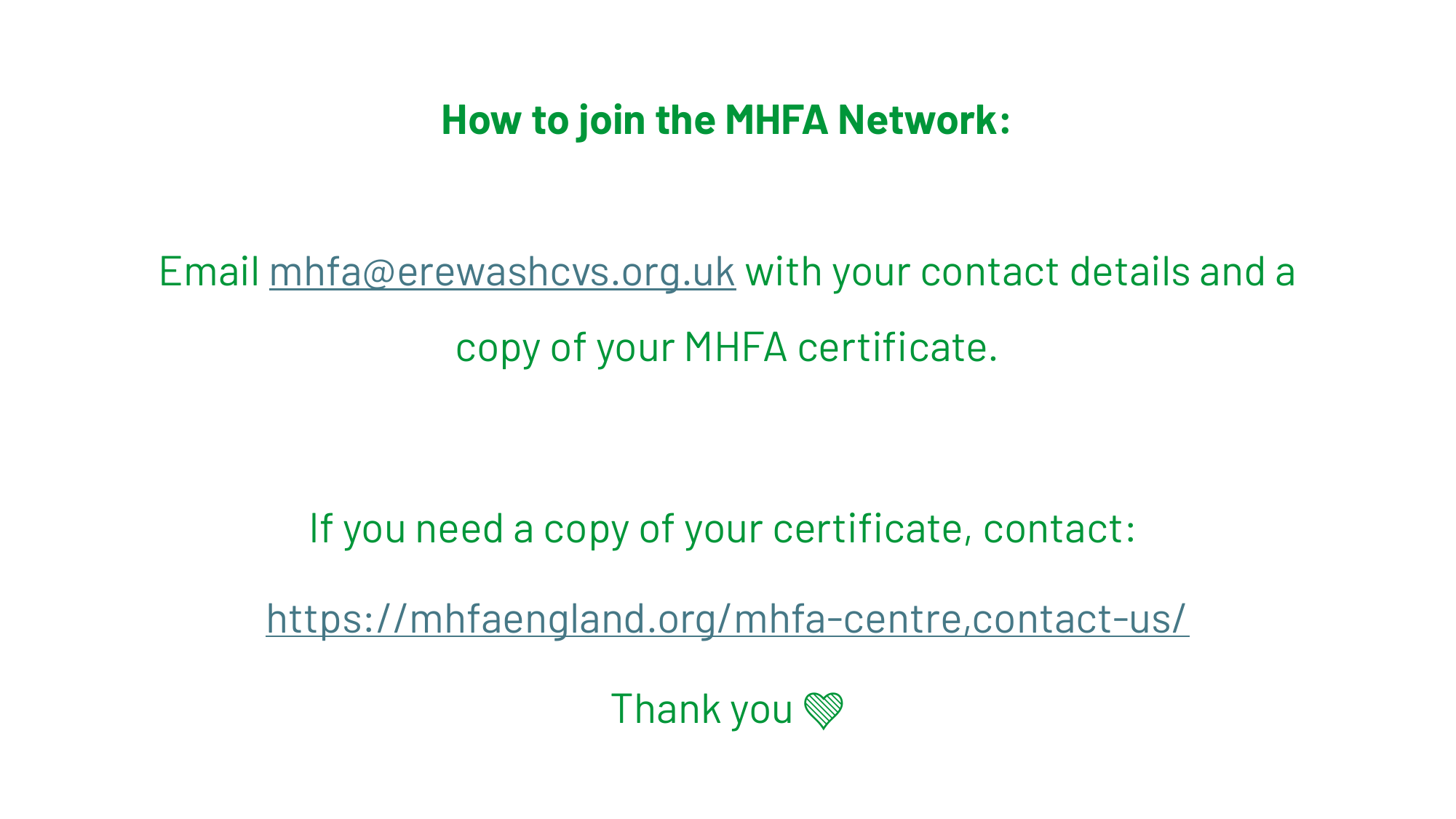

How to join the MHFA Network:

Email mhfa@erewashcvs.org.uk with your contact details and a copy of your MHFA certificate.

If you need a copy of your certificate, contact:
https://mhfaengland.org/mhfa-centre,contact-us/
Thank you 💚